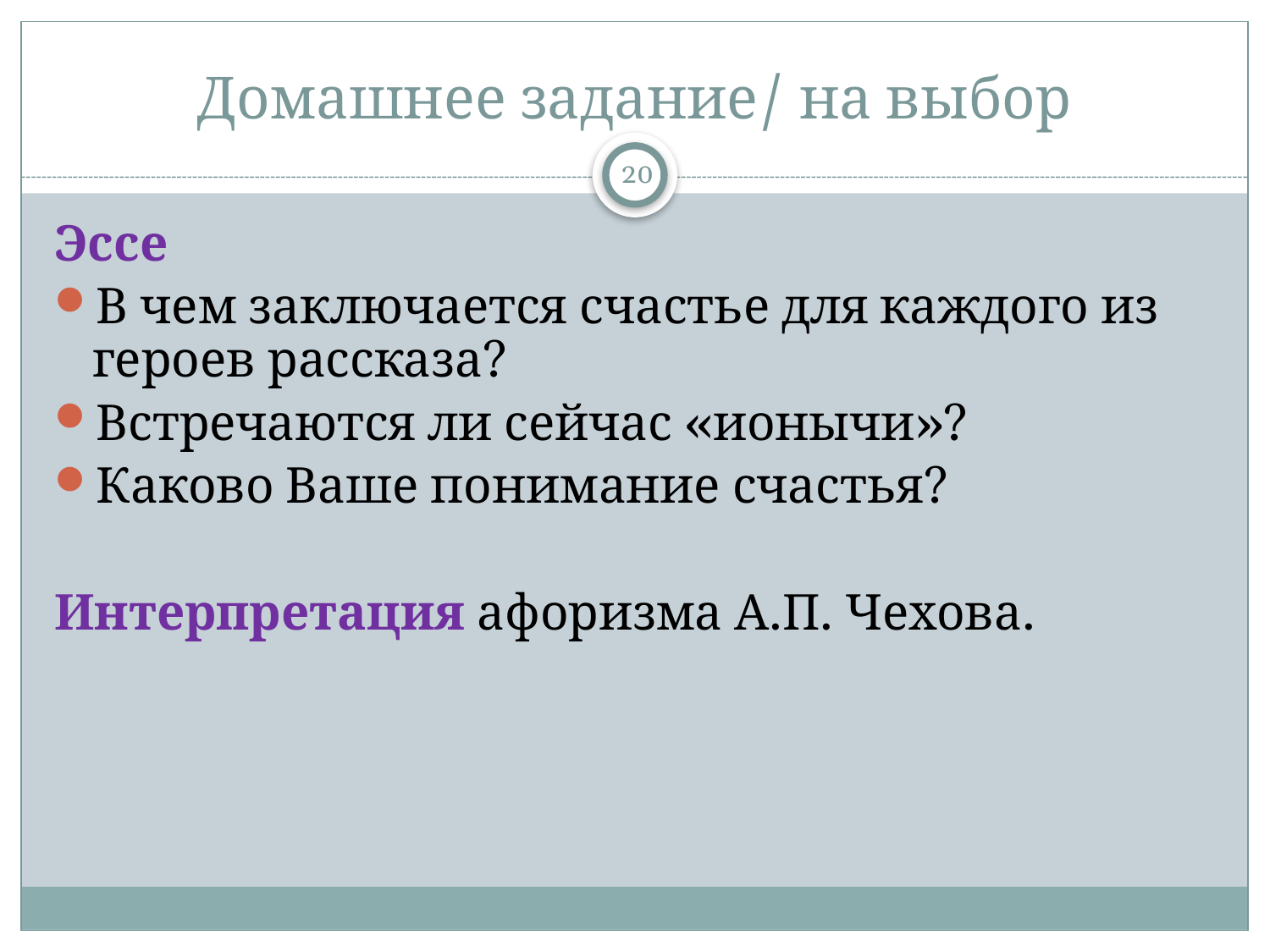

# Домашнее задание/ на выбор
20
Эссе
В чем заключается счастье для каждого из героев рассказа?
Встречаются ли сейчас «ионычи»?
Каково Ваше понимание счастья?

Интерпретация афоризма А.П. Чехова.